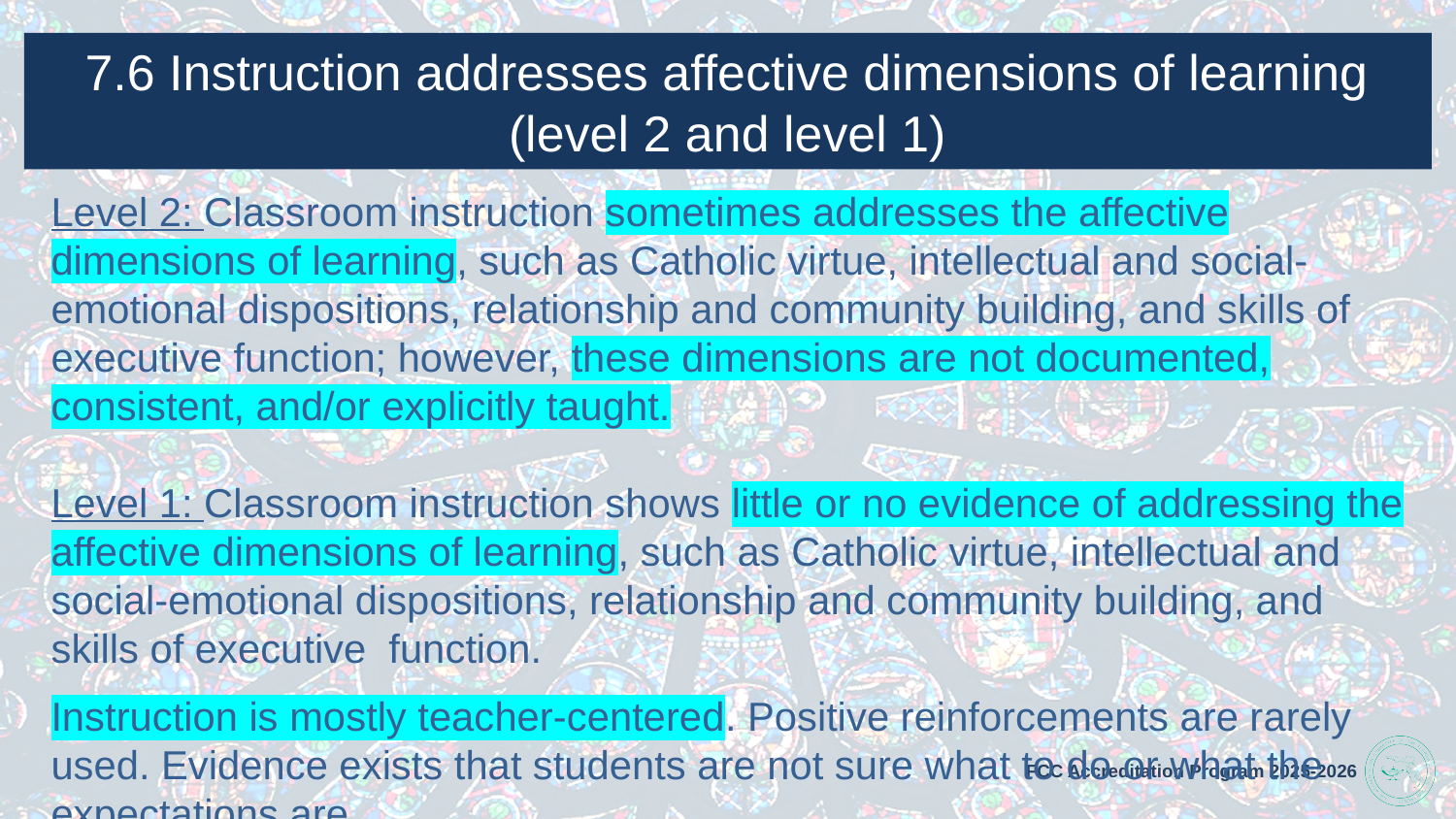

# 7.6 Instruction addresses affective dimensions of learning (level 2 and level 1)
Level 2: Classroom instruction sometimes addresses the affective dimensions of learning, such as Catholic virtue, intellectual and social-emotional dispositions, relationship and community building, and skills of executive function; however, these dimensions are not documented, consistent, and/or explicitly taught.

Level 1: Classroom instruction shows little or no evidence of addressing the affective dimensions of learning, such as Catholic virtue, intellectual and social-emotional dispositions, relationship and community building, and skills of executive  function.

Instruction is mostly teacher-centered. Positive reinforcements are rarely used. Evidence exists that students are not sure what to do or what the expectations are.